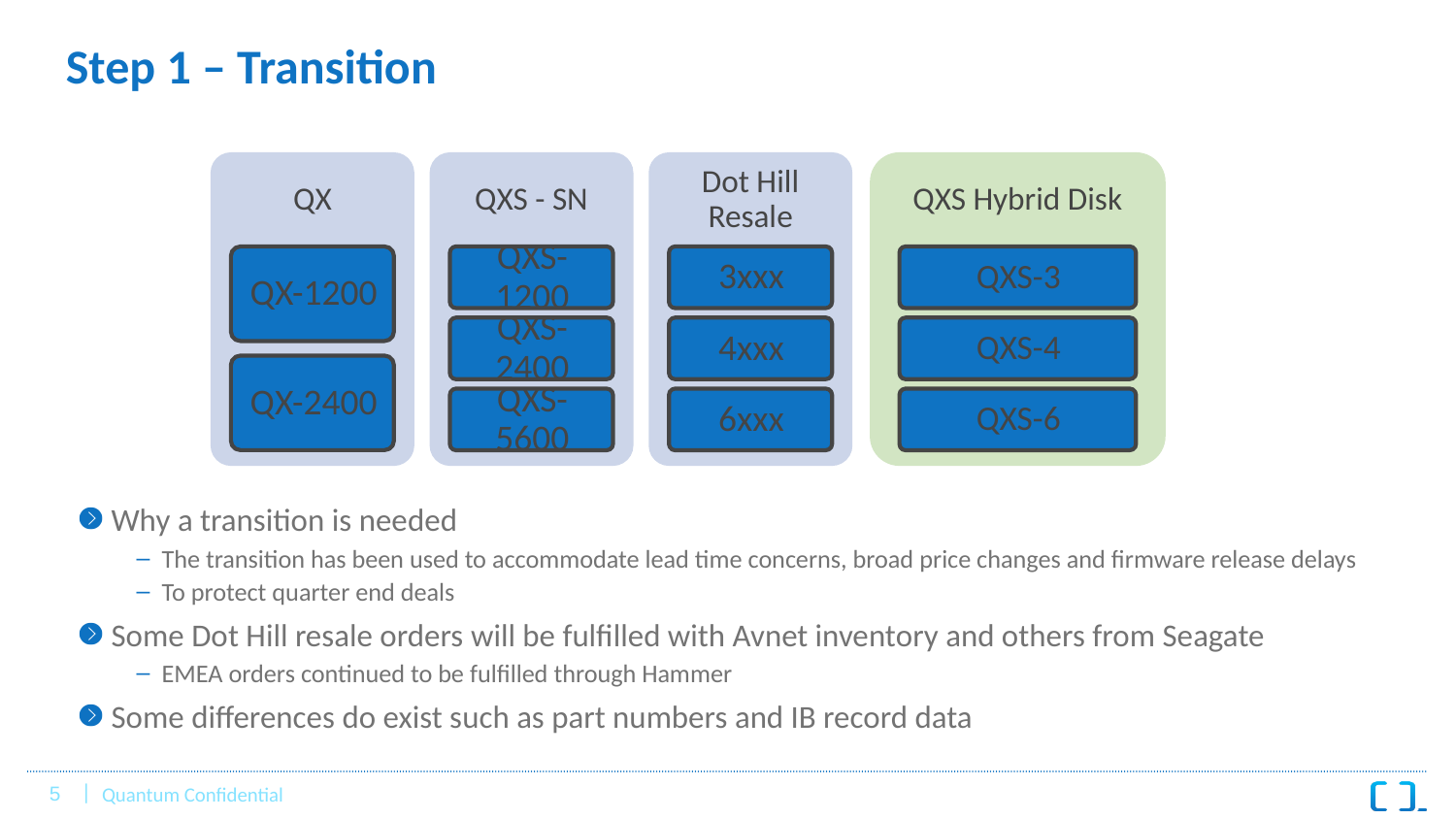

# Step 1 – Transition
QX
QX-1200
QX-2400
QXS - SN
QXS-1200
QXS-2400
QXS-5600
Dot Hill Resale
3xxx
4xxx
6xxx
QXS Hybrid Disk
QXS-3
QXS-4
QXS-6
Why a transition is needed
The transition has been used to accommodate lead time concerns, broad price changes and firmware release delays
To protect quarter end deals
Some Dot Hill resale orders will be fulfilled with Avnet inventory and others from Seagate
EMEA orders continued to be fulfilled through Hammer
Some differences do exist such as part numbers and IB record data